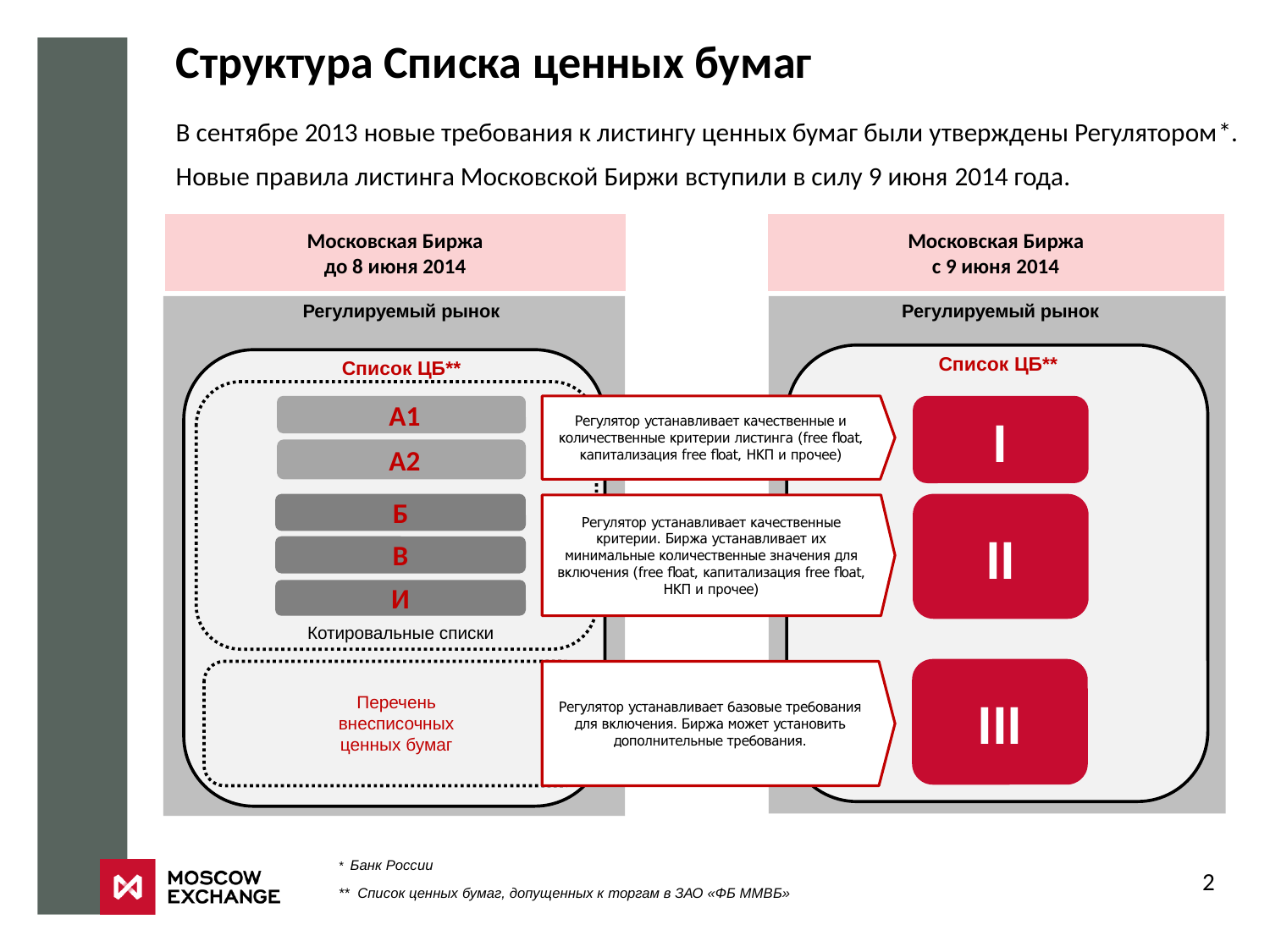

# Структура Списка ценных бумаг
В сентябре 2013 новые требования к листингу ценных бумаг были утверждены Регулятором*. Новые правила листинга Московской Биржи вступили в силу 9 июня 2014 года.
Московская Биржа
до 8 июня 2014
Московская Биржа
с 9 июня 2014
Регулируемый рынок
Регулируемый рынок

Список ЦБ**

Список ЦБ**

 А1
Регулятор устанавливает качественные и количественные критерии листинга (free float, капитализация free float, НКП и прочее)
I
 А2
Б
II
Регулятор устанавливает качественные критерии. Биржа устанавливает их минимальные количественные значения для включения (free float, капитализация free float, НКП и прочее)
В
И
Котировальные списки
III
Регулятор устанавливает базовые требования для включения. Биржа может установить дополнительные требования.

Перечень внесписочных ценных бумаг
*  Банк России
2
**  Список ценных бумаг, допущенных к торгам в ЗАО «ФБ ММВБ»